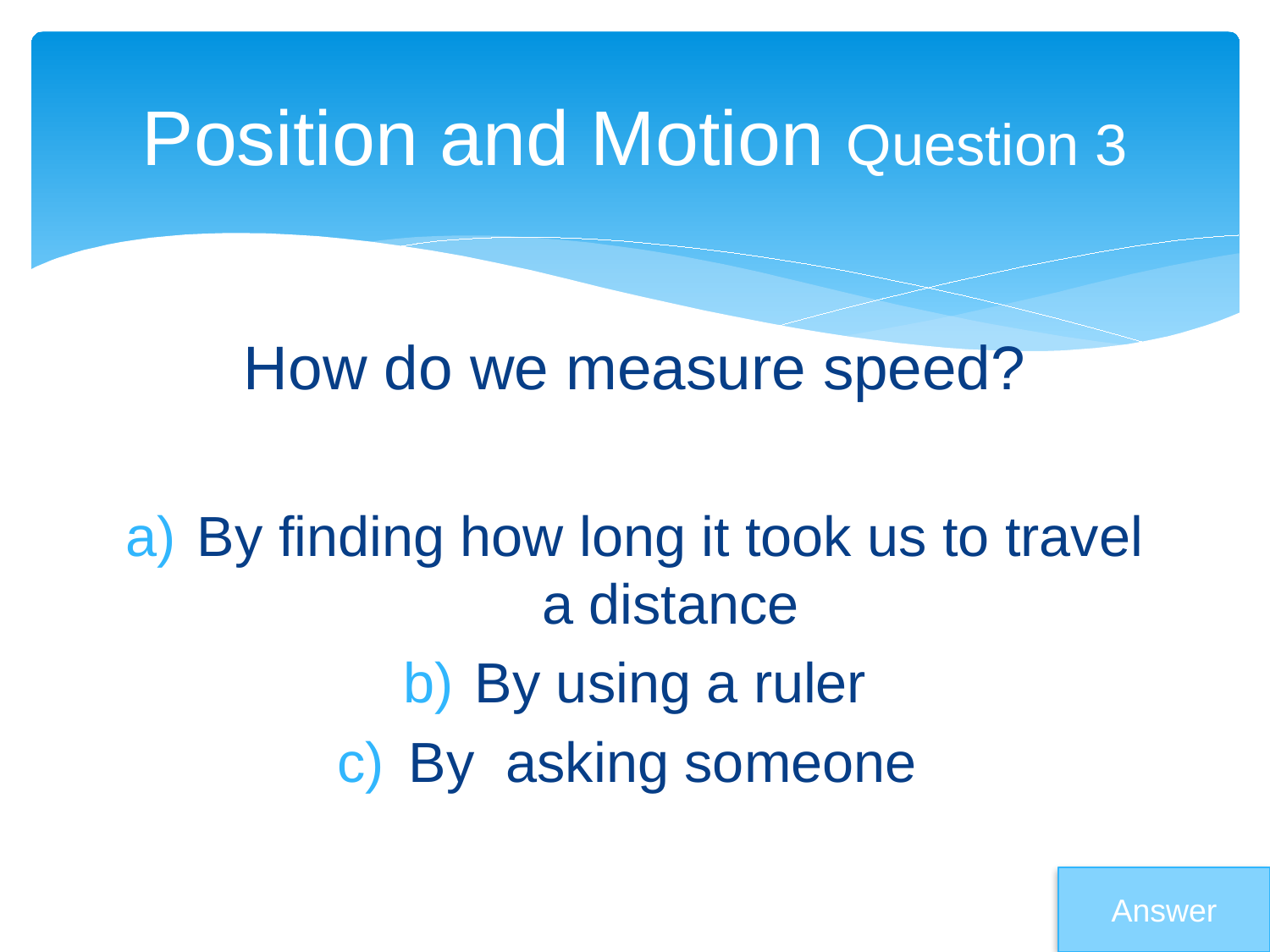

# Position and Motion Question 3
How do we measure speed?

By finding how long it took us to travel a distance
By using a ruler
By  asking someone
Answer